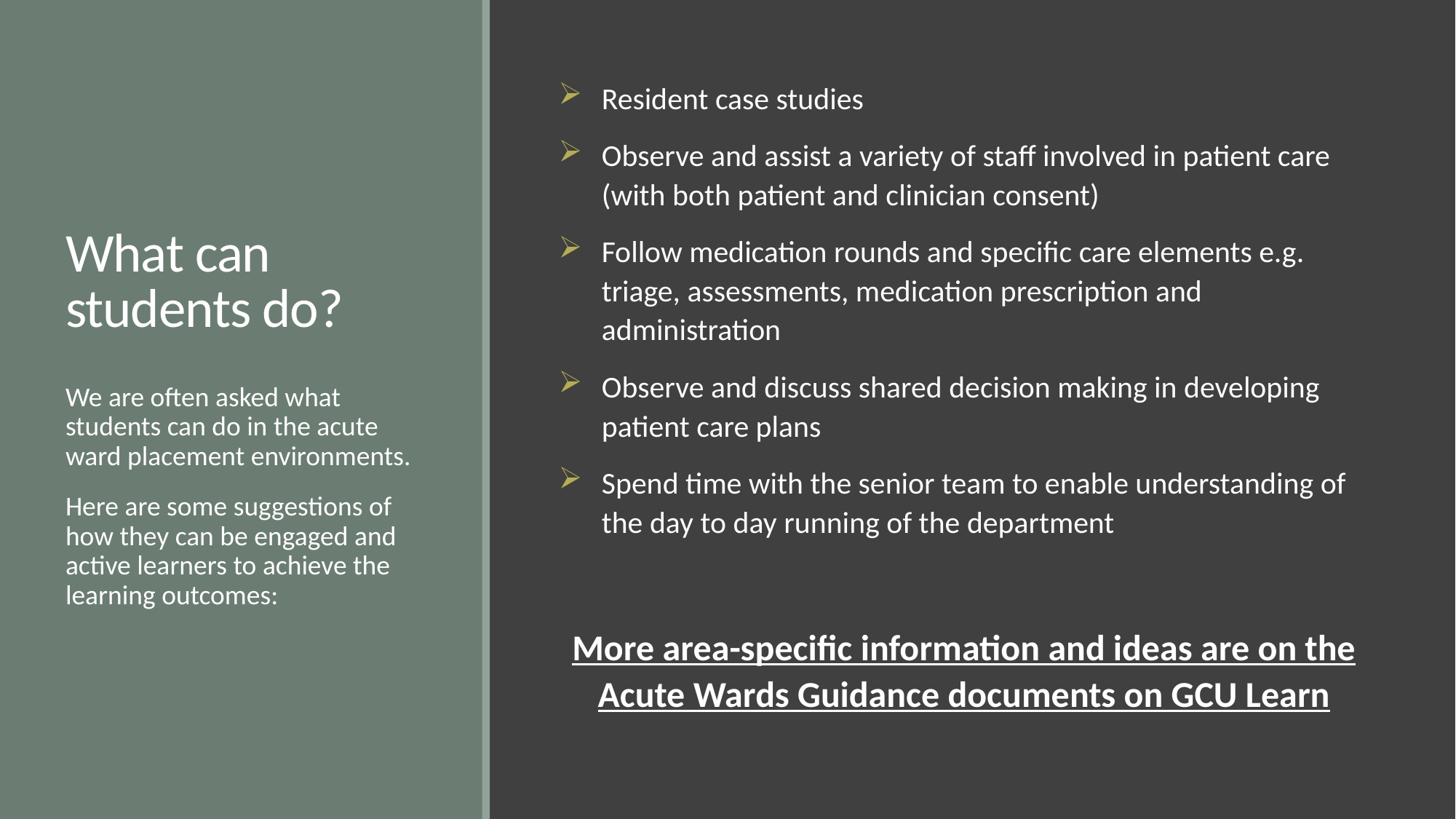

# What can students do?
Resident case studies
Observe and assist a variety of staff involved in patient care (with both patient and clinician consent)
Follow medication rounds and specific care elements e.g. triage, assessments, medication prescription and administration
Observe and discuss shared decision making in developing patient care plans
Spend time with the senior team to enable understanding of the day to day running of the department

More area-specific information and ideas are on the Acute Wards Guidance documents on GCU Learn

We are often asked what students can do in the acute ward placement environments.
Here are some suggestions of how they can be engaged and active learners to achieve the learning outcomes: